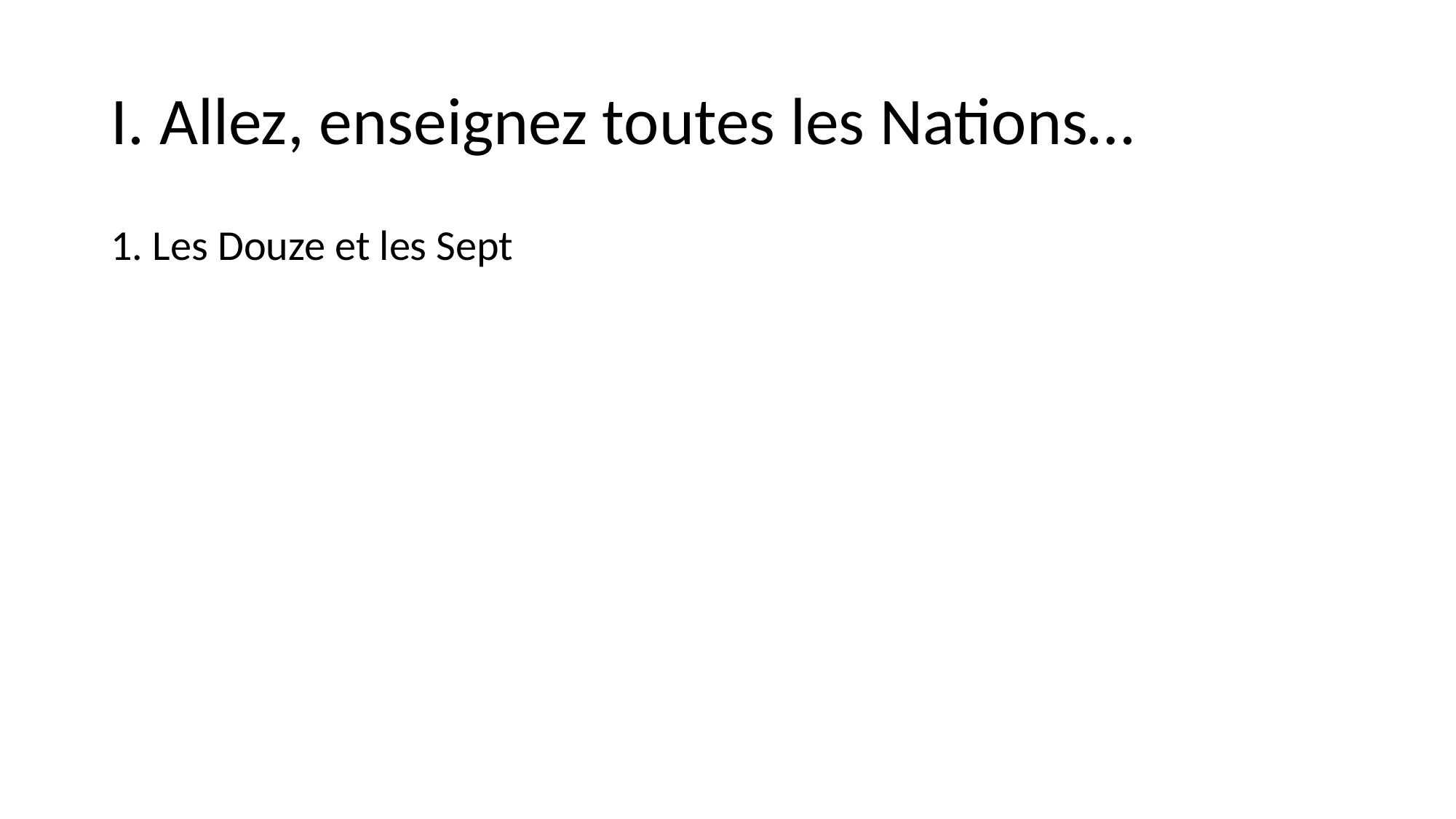

# I. Allez, enseignez toutes les Nations…
1. Les Douze et les Sept